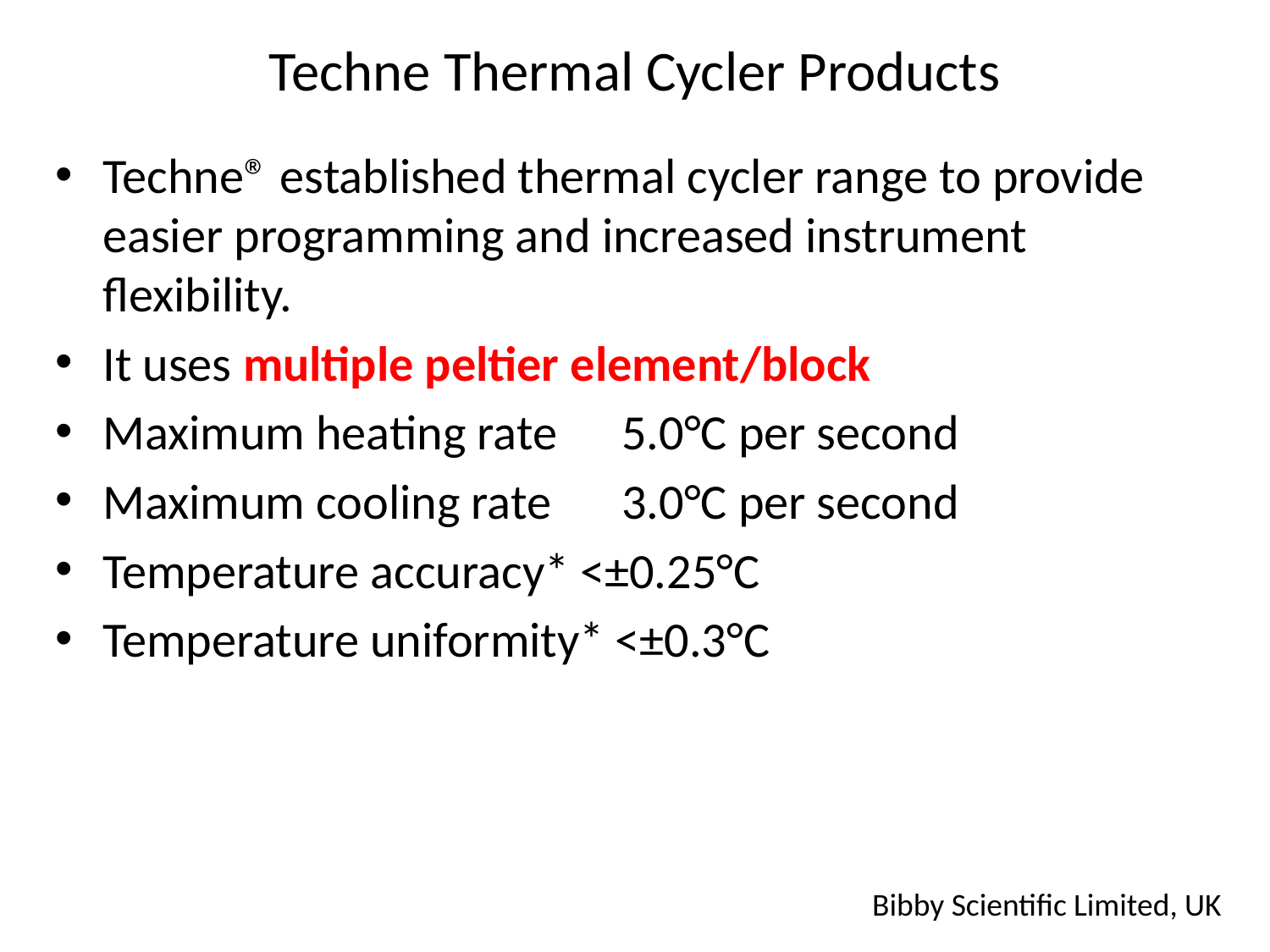

# Techne Thermal Cycler Products
Techne® established thermal cycler range to provide easier programming and increased instrument flexibility.
It uses multiple peltier element/block
Maximum heating rate	 5.0°C per second
Maximum cooling rate	 3.0°C per second
Temperature accuracy* <±0.25°C
Temperature uniformity* <±0.3°C
Bibby Scientific Limited, UK